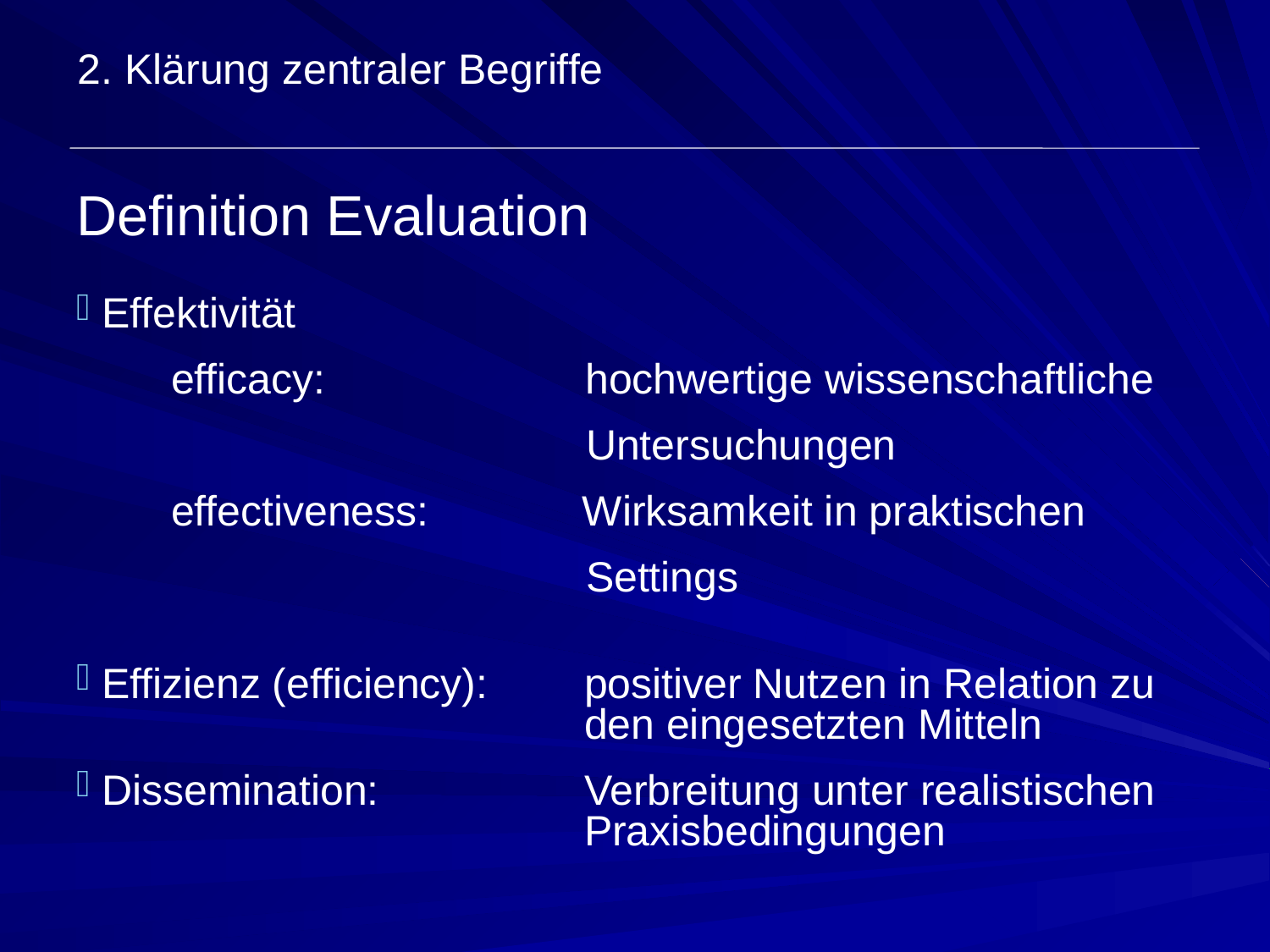

2. Klärung zentraler Begriffe
Definition Evaluation

 Effektivität
        efficacy:                      hochwertige wissenschaftliche
                                           Untersuchungen
        effectiveness:             Wirksamkeit in praktischen
                                           Settings
 Effizienz (efficiency):	positiver Nutzen in Relation zu 				den eingesetzten Mitteln
 Dissemination:		Verbreitung unter realistischen 				Praxisbedingungen